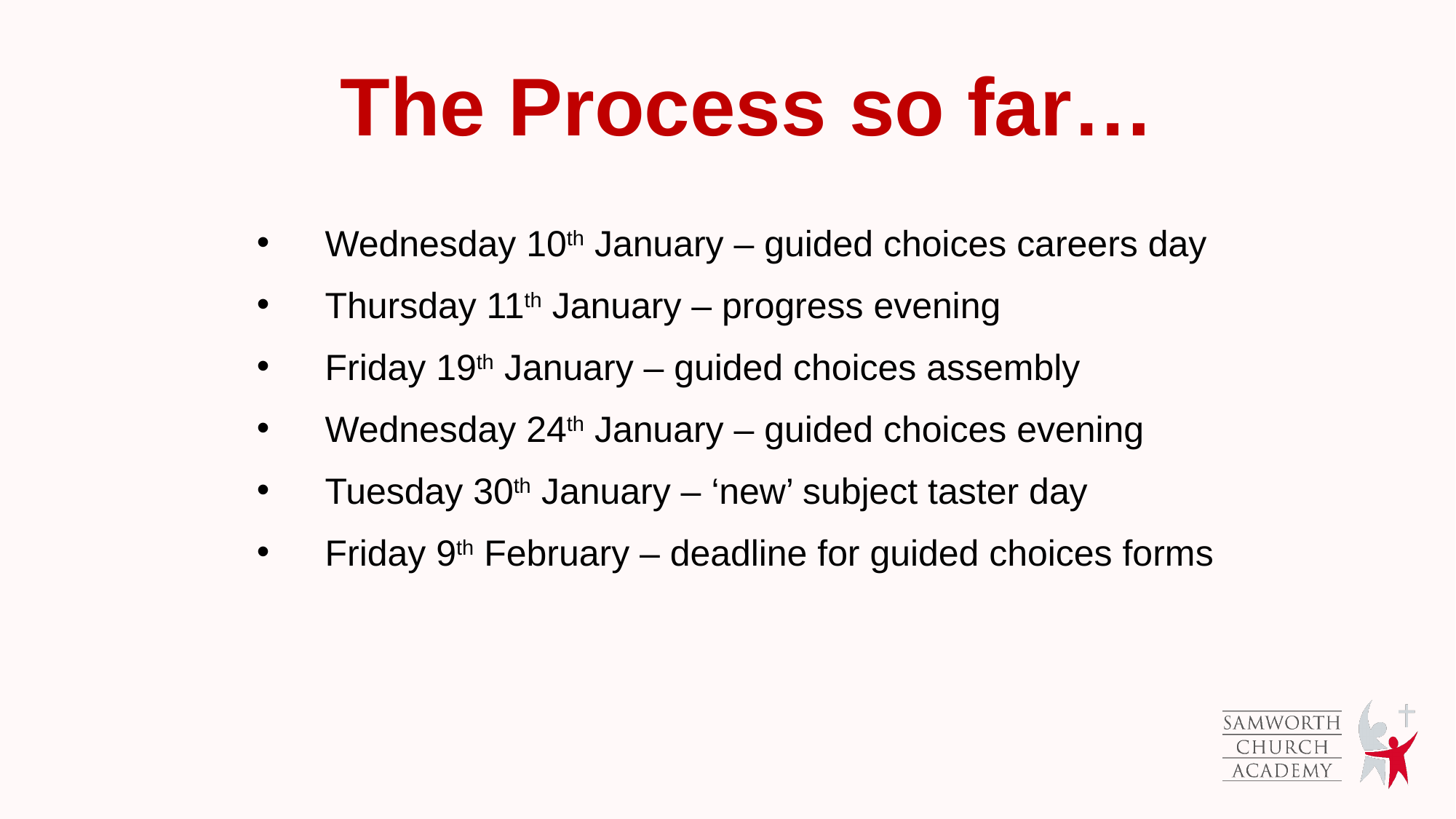

# The Process so far…
Wednesday 10th January – guided choices careers day
Thursday 11th January – progress evening
Friday 19th January – guided choices assembly
Wednesday 24th January – guided choices evening
Tuesday 30th January – ‘new’ subject taster day
Friday 9th February – deadline for guided choices forms